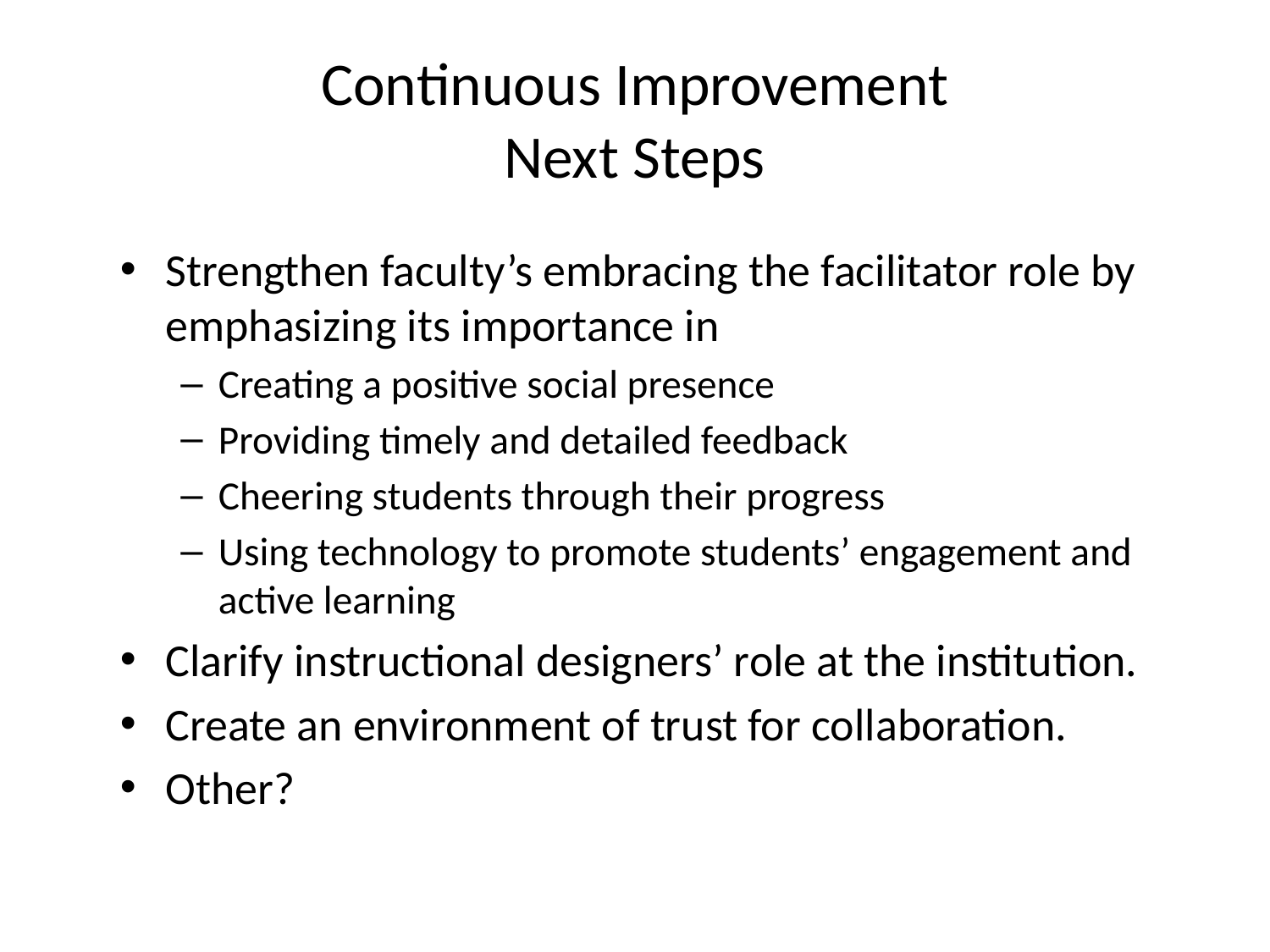

# Continuous Improvement Next Steps
Strengthen faculty’s embracing the facilitator role by emphasizing its importance in
Creating a positive social presence
Providing timely and detailed feedback
Cheering students through their progress
Using technology to promote students’ engagement and active learning
Clarify instructional designers’ role at the institution.
Create an environment of trust for collaboration.
Other?